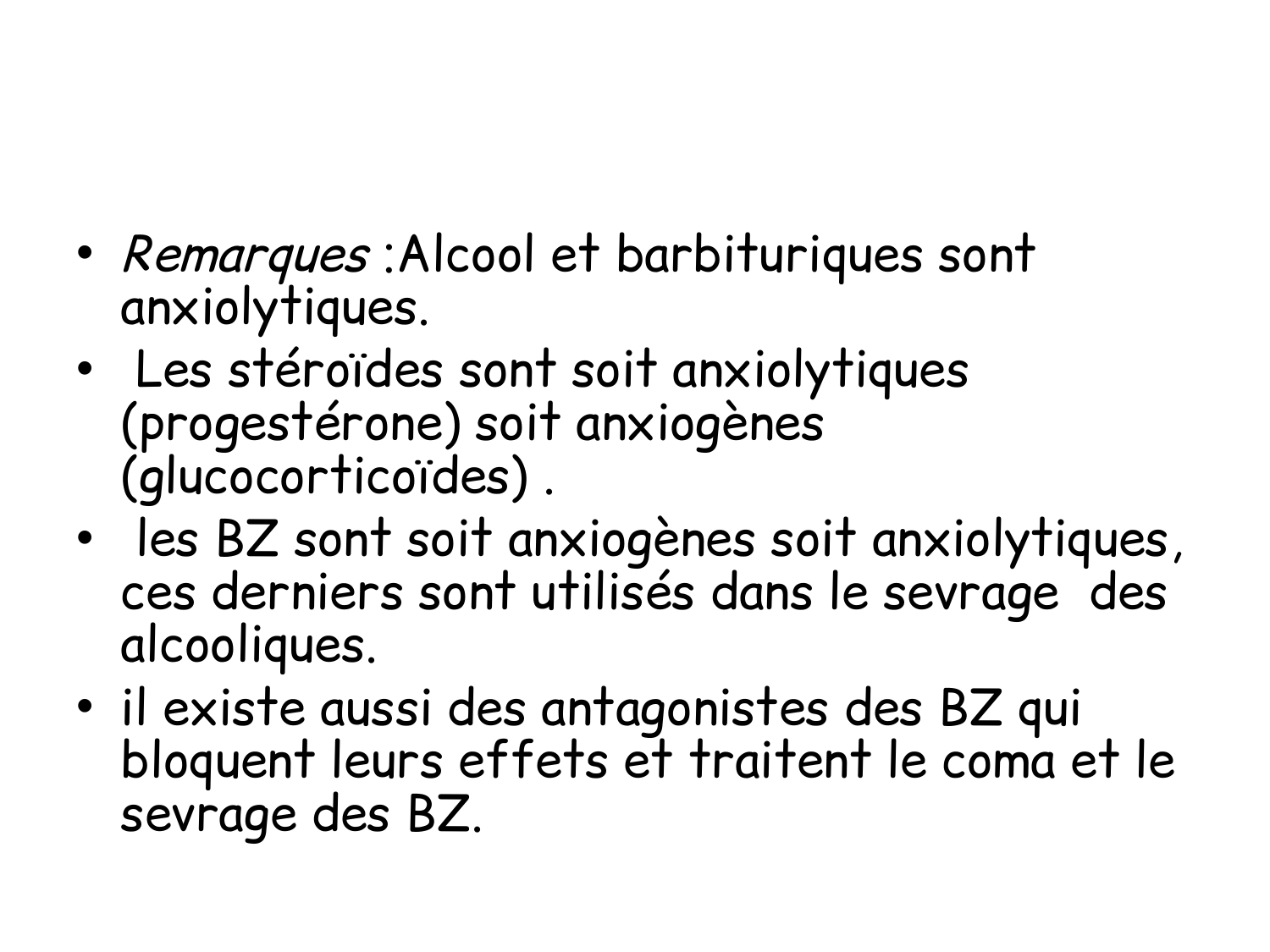

#
Remarques :Alcool et barbituriques sont anxiolytiques.
 Les stéroïdes sont soit anxiolytiques (progestérone) soit anxiogènes (glucocorticoïdes) .
 les BZ sont soit anxiogènes soit anxiolytiques, ces derniers sont utilisés dans le sevrage  des alcooliques.
il existe aussi des antagonistes des BZ qui bloquent leurs effets et traitent le coma et le sevrage des BZ.